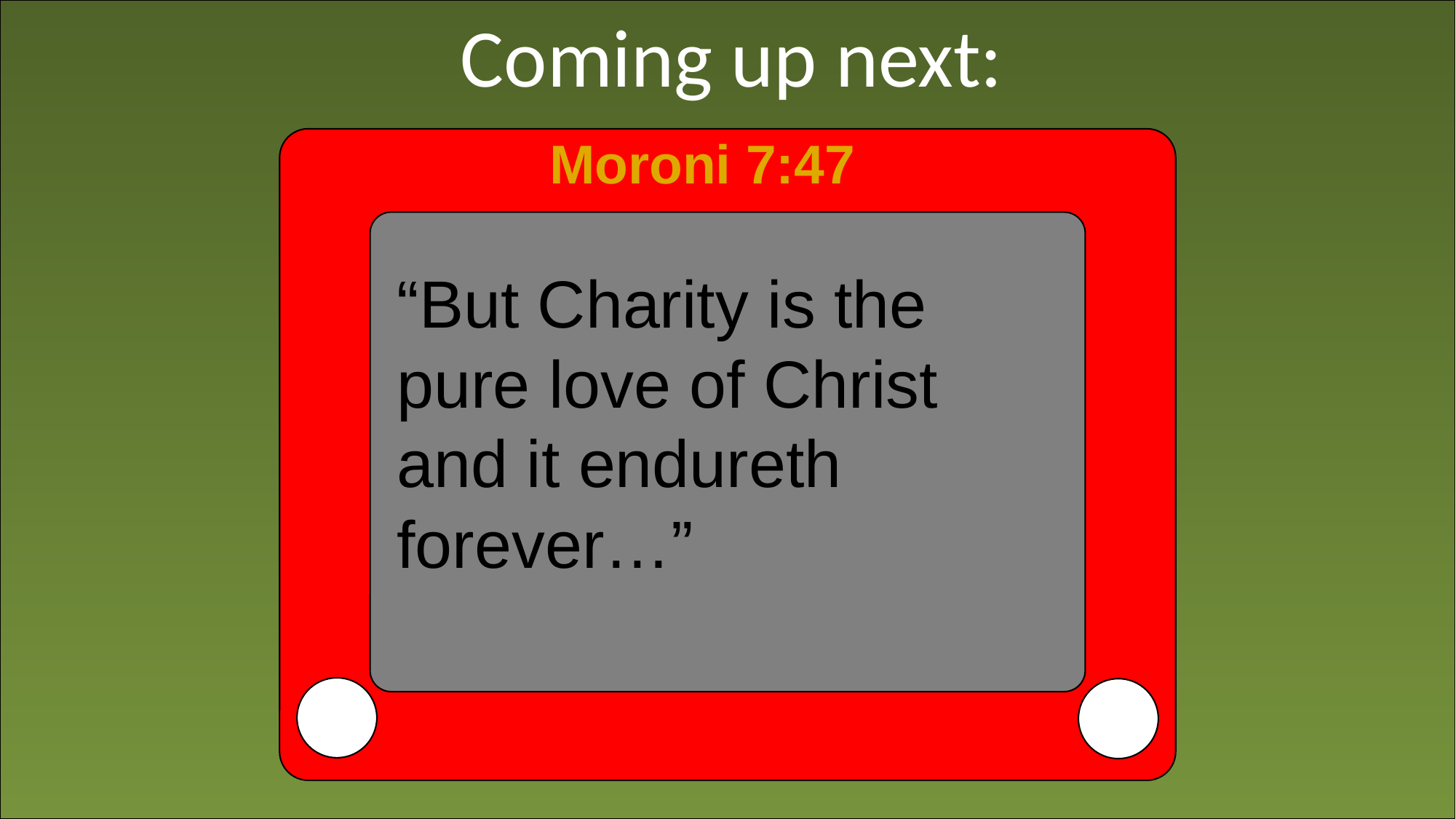

Coming up next:
Moroni 7:47

“But Charity is the pure love of Christ and it endureth forever…”